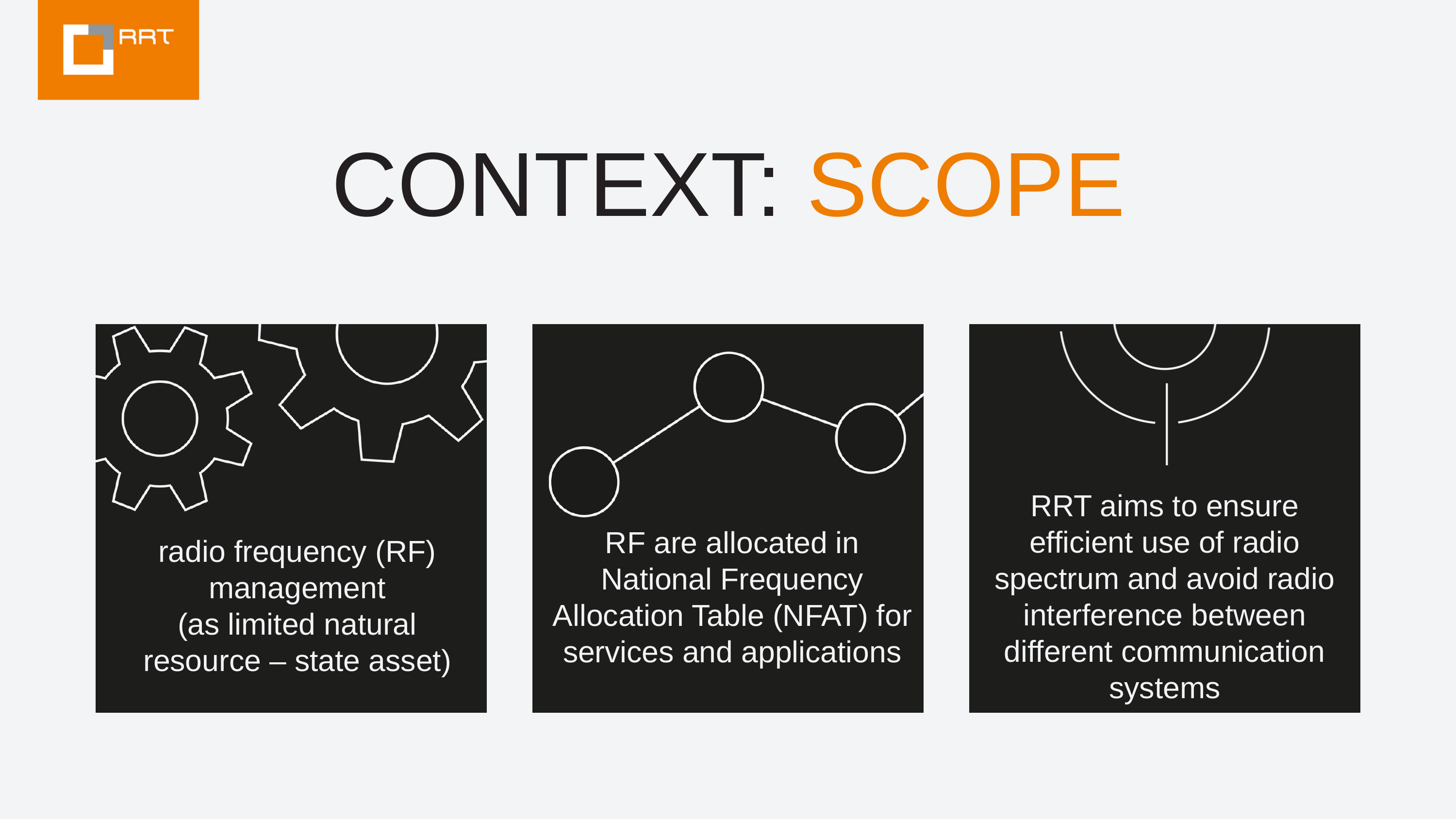

CONTEXT: SCOPE

RRT aims to ensure efficient use of radio spectrum and avoid radio interference between different communication systems
RF are allocated in National Frequency Allocation Table (NFAT) for services and applications
radio frequency (RF) management
(as limited natural resource – state asset)​